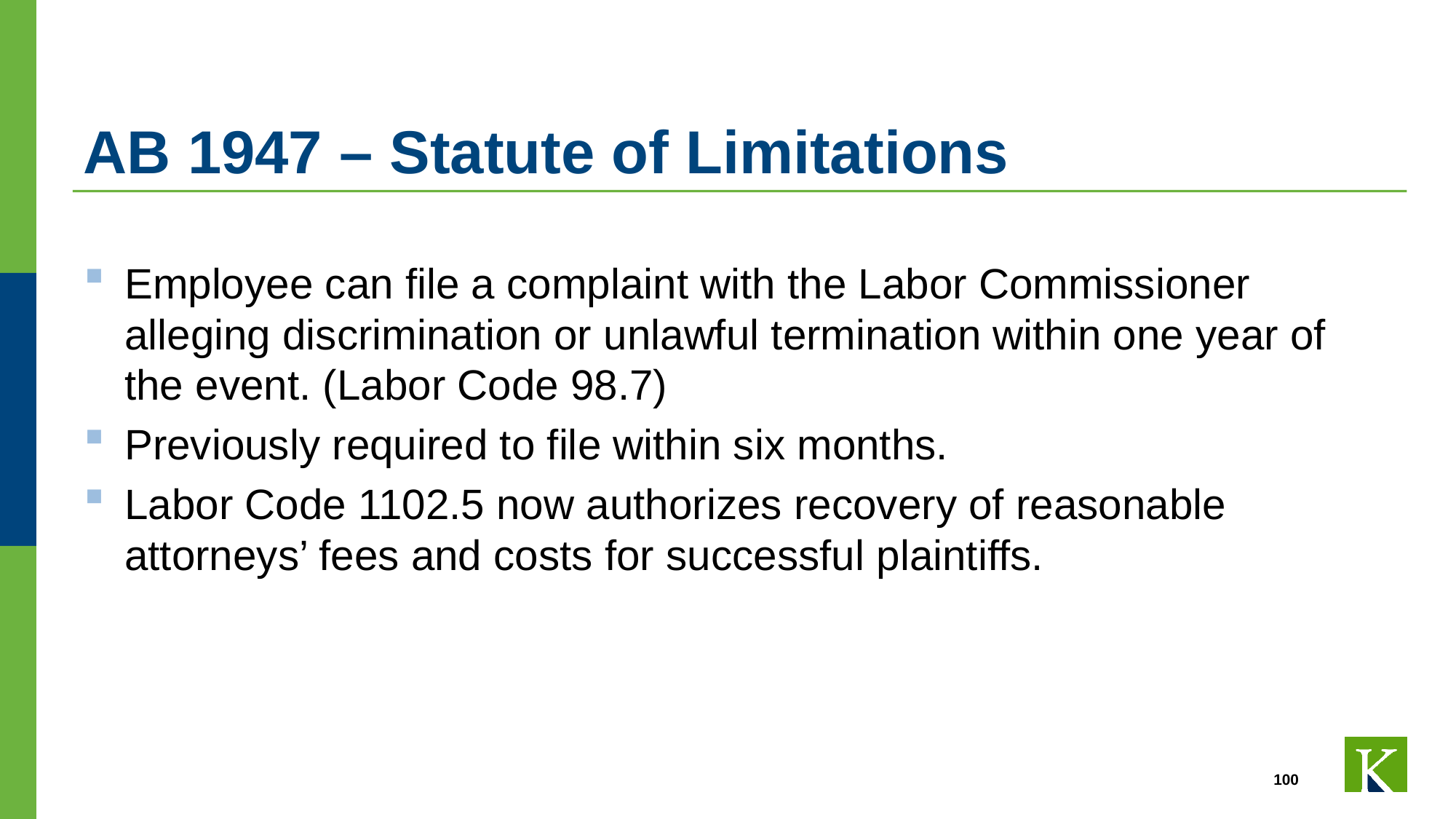

# AB 1947 – Statute of Limitations
Employee can file a complaint with the Labor Commissioner alleging discrimination or unlawful termination within one year of the event. (Labor Code 98.7)
Previously required to file within six months.
Labor Code 1102.5 now authorizes recovery of reasonable attorneys’ fees and costs for successful plaintiffs.
100